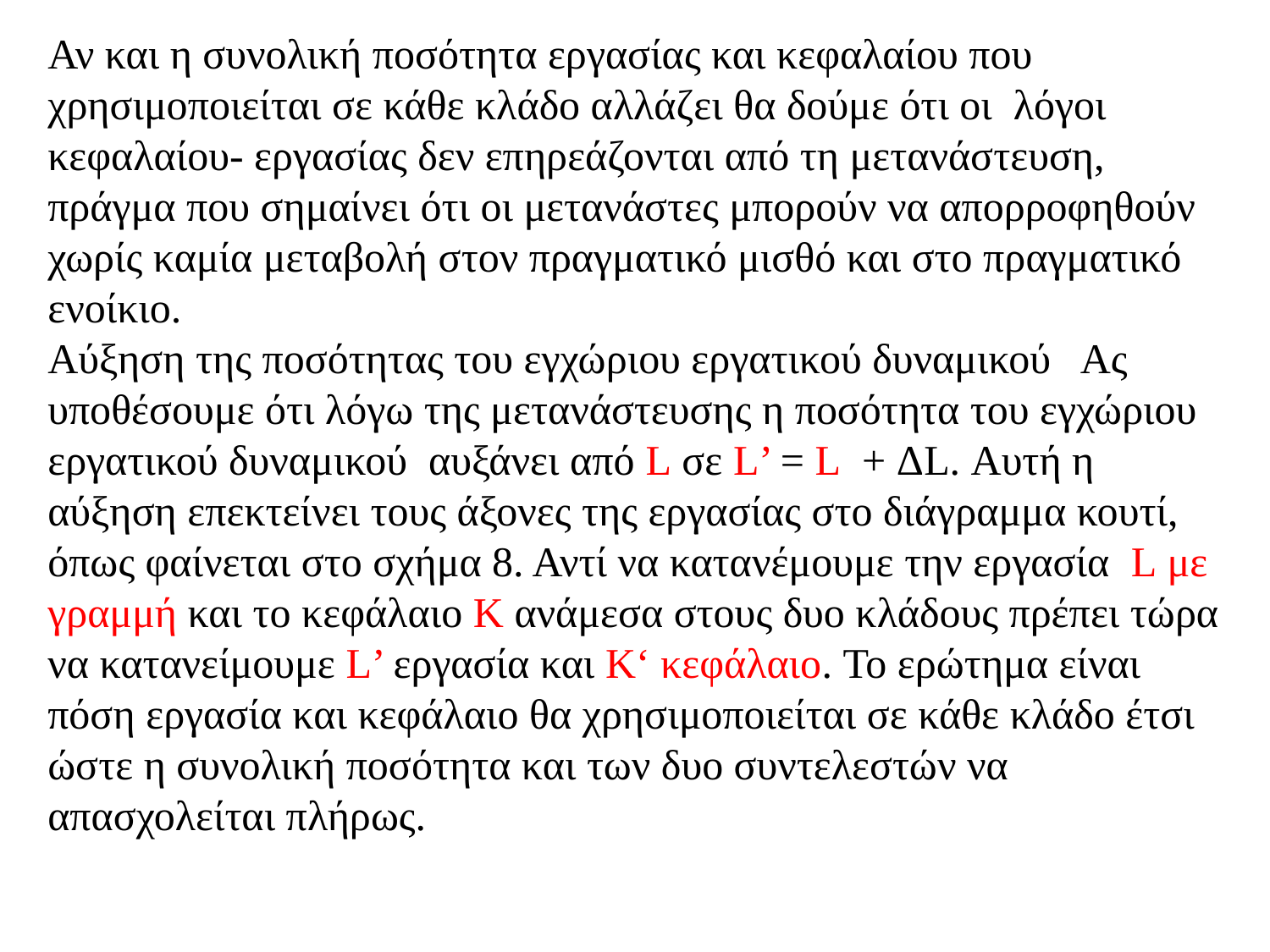

Αν και η συνολική ποσότητα εργασίας και κεφαλαίου που χρησιμοποιείται σε κάθε κλάδο αλλάζει θα δούμε ότι οι  λόγοι κεφαλαίου- εργασίας δεν επηρεάζονται από τη μετανάστευση, πράγμα που σημαίνει ότι οι μετανάστες μπορούν να απορροφηθούν χωρίς καμία μεταβολή στον πραγματικό μισθό και στο πραγματικό ενοίκιο.
Αύξηση της ποσότητας του εγχώριου εργατικού δυναμικού   Ας υποθέσουμε ότι λόγω της μετανάστευσης η ποσότητα του εγχώριου εργατικού δυναμικού  αυξάνει από L σε L’ = L  + ΔL. Αυτή η αύξηση επεκτείνει τους άξονες της εργασίας στο διάγραμμα κουτί, όπως φαίνεται στο σχήμα 8. Αντί να κατανέμουμε την εργασία  L με γραμμή και το κεφάλαιο Κ ανάμεσα στους δυο κλάδους πρέπει τώρα να κατανείμουμε L’ εργασία και Κ‘ κεφάλαιο. Το ερώτημα είναι πόση εργασία και κεφάλαιο θα χρησιμοποιείται σε κάθε κλάδο έτσι ώστε η συνολική ποσότητα και των δυο συντελεστών να απασχολείται πλήρως.